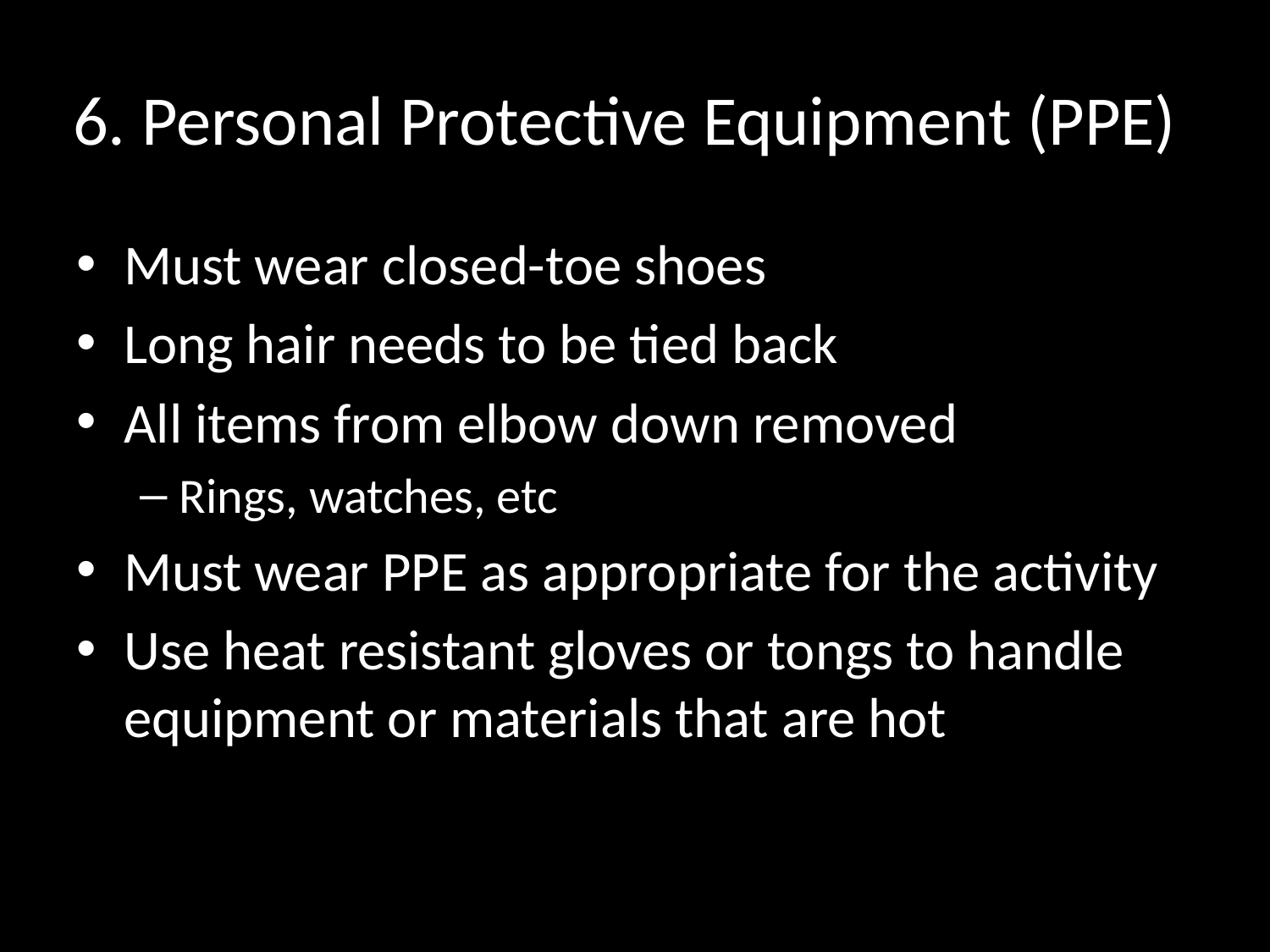

# 6. Personal Protective Equipment (PPE)
Must wear closed-toe shoes
Long hair needs to be tied back
All items from elbow down removed
Rings, watches, etc
Must wear PPE as appropriate for the activity
Use heat resistant gloves or tongs to handle equipment or materials that are hot